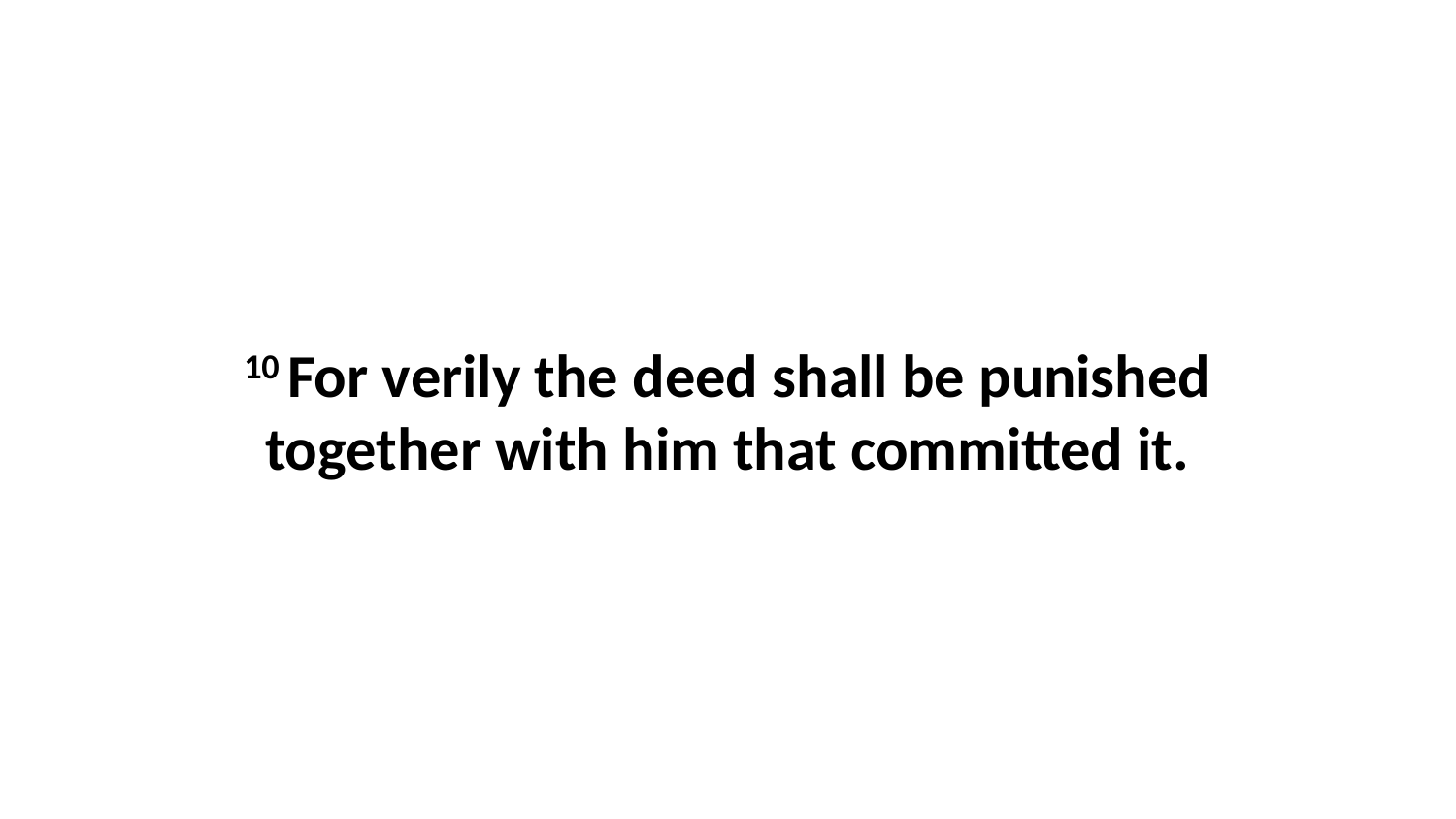

10 For verily the deed shall be punished together with him that committed it.